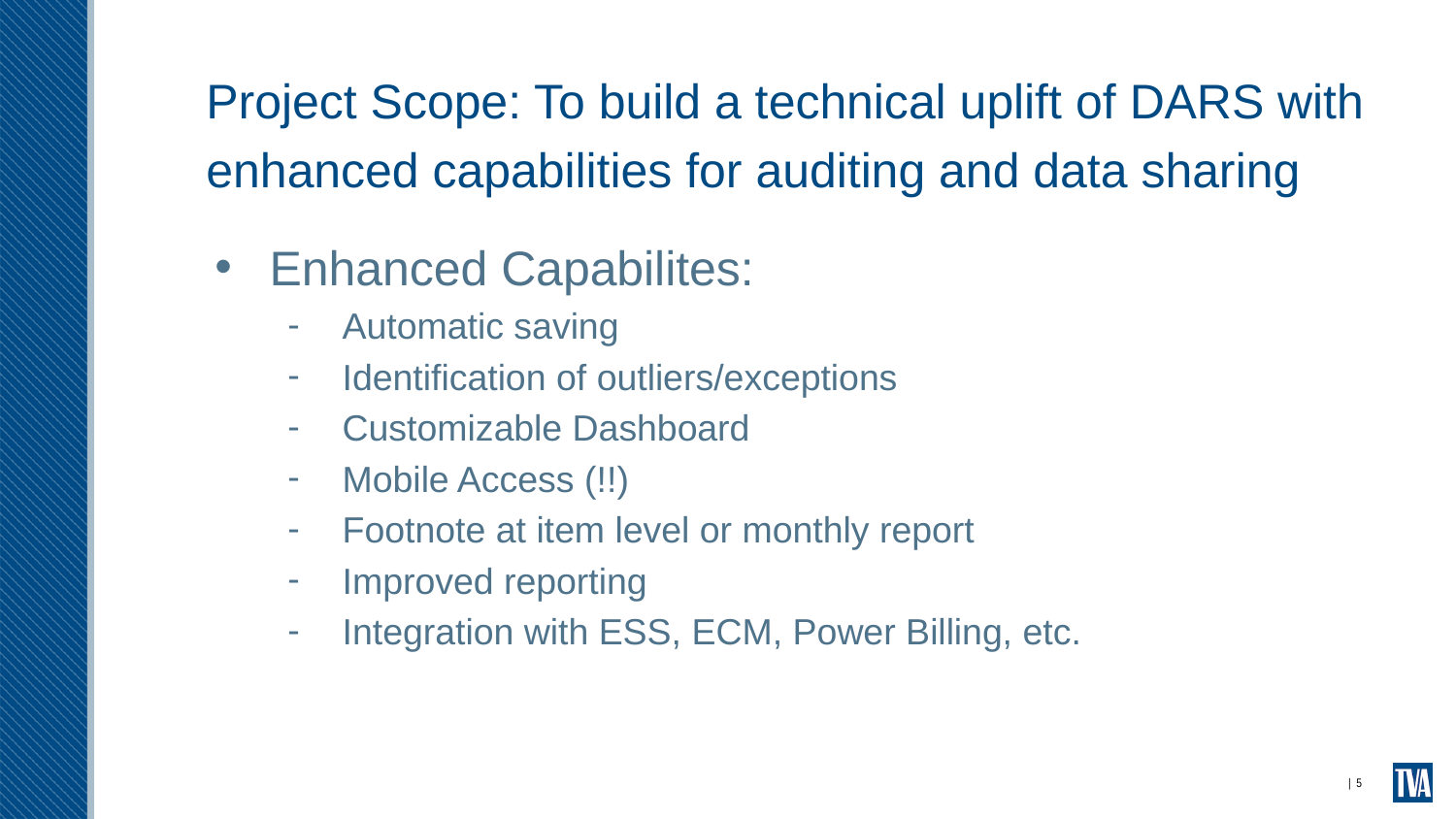

# Project Scope: To build a technical uplift of DARS with enhanced capabilities for auditing and data sharing
Enhanced Capabilites:
Automatic saving
Identification of outliers/exceptions
Customizable Dashboard
Mobile Access (!!)
Footnote at item level or monthly report
Improved reporting
Integration with ESS, ECM, Power Billing, etc.

|  5